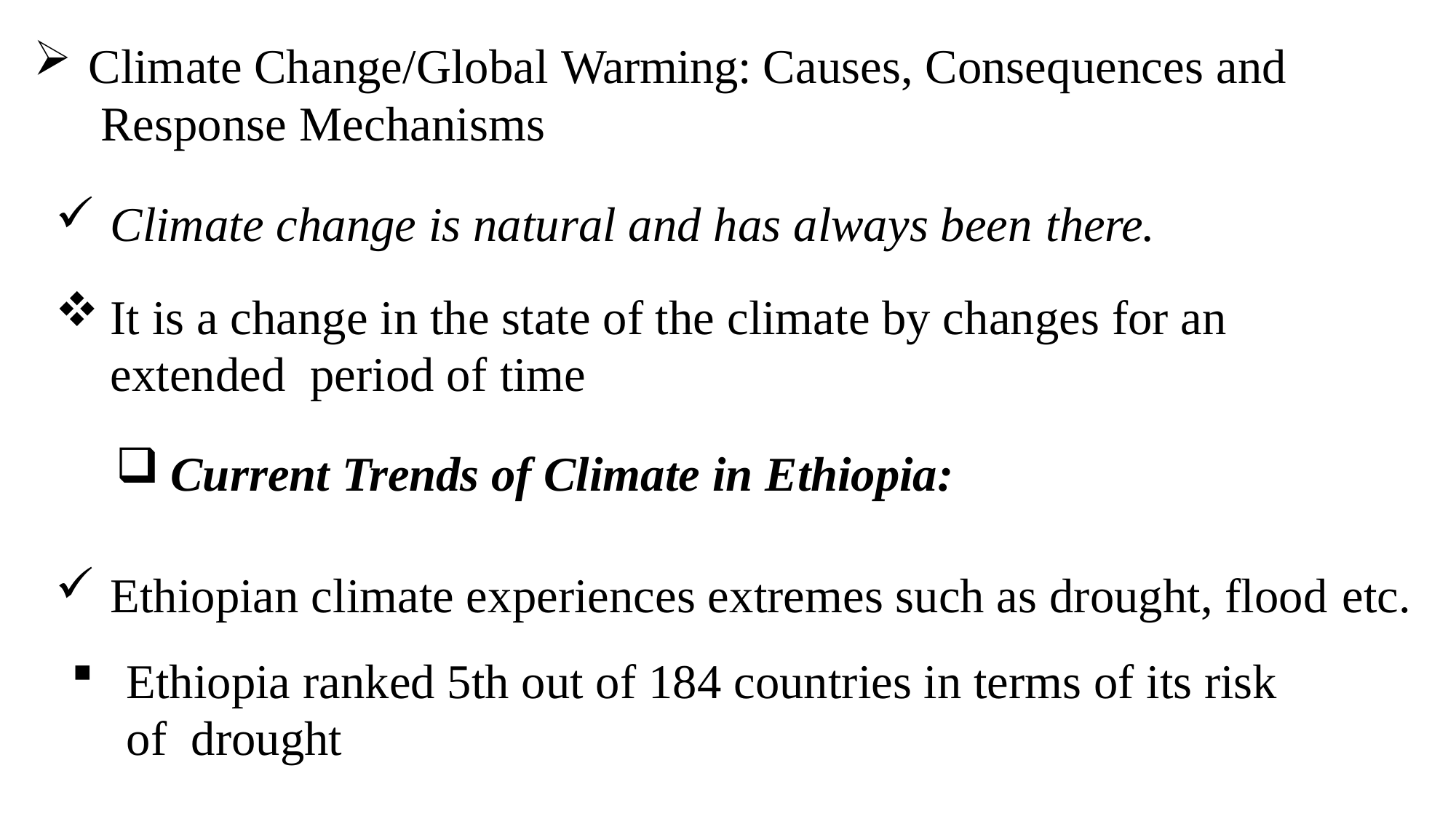

Climate Change/Global Warming: Causes, Consequences and  Response Mechanisms
Climate change is natural and has always been there.
It is a change in the state of the climate by changes for an extended  period of time
Current Trends of Climate in Ethiopia:

Ethiopian climate experiences extremes such as drought, flood etc.
Ethiopia ranked 5th out of 184 countries in terms of its risk of  drought